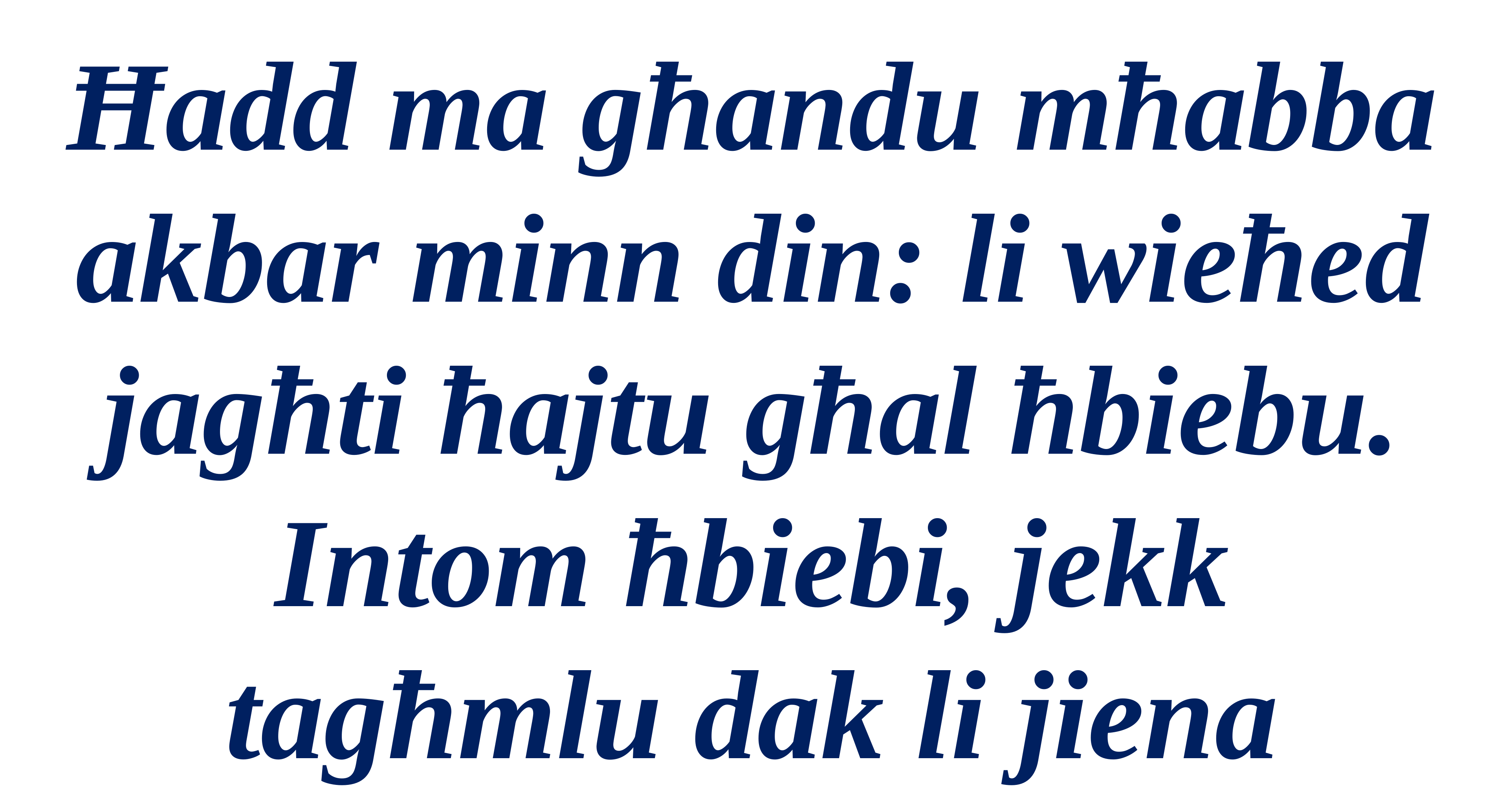

Ħadd ma għandu mħabba akbar minn din: li wieħed jagħti ħajtu għal ħbiebu. Intom ħbiebi, jekk tagħmlu dak li jiena